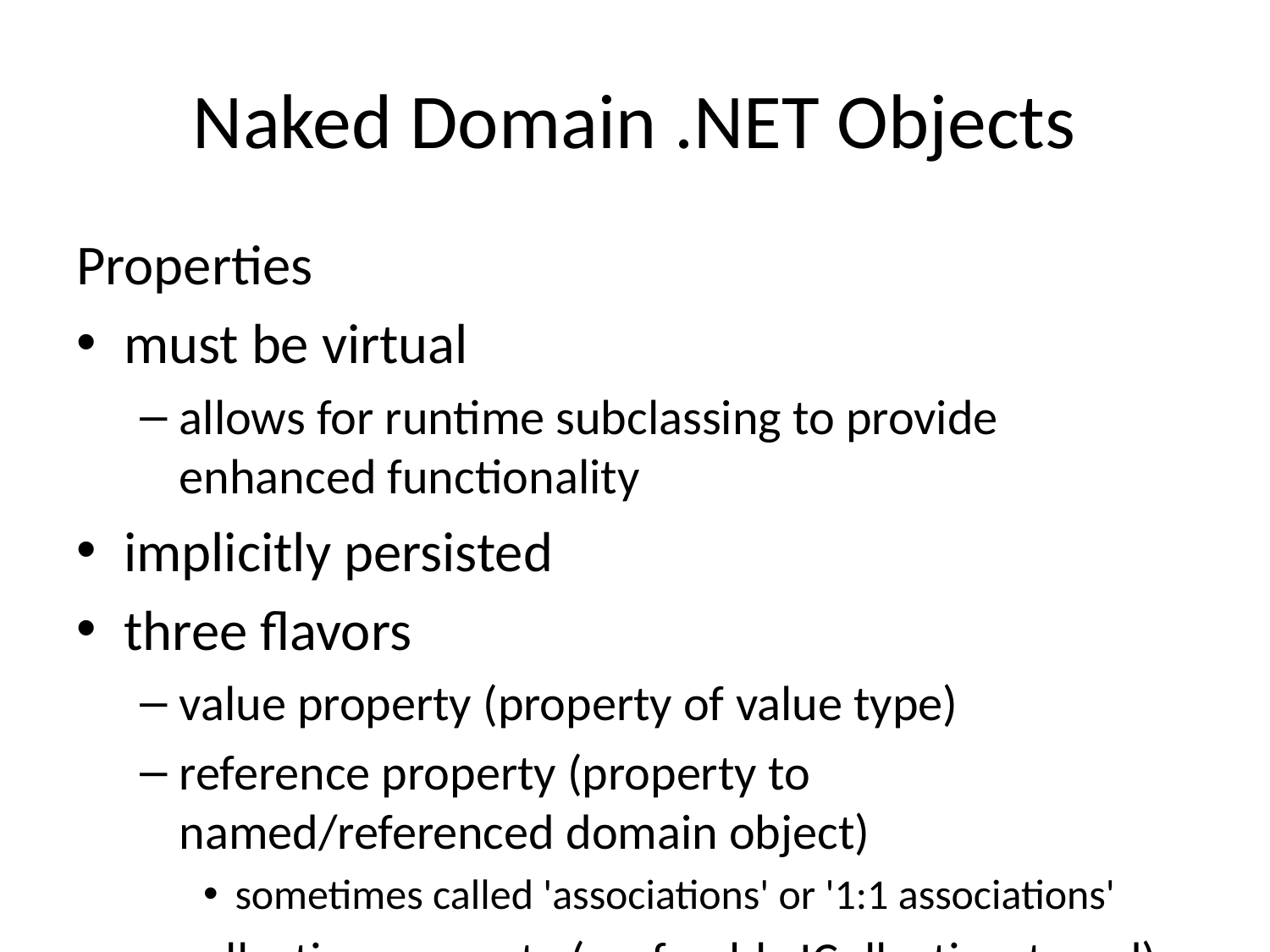

# Naked Domain .NET Objects
Properties
must be virtual
allows for runtime subclassing to provide enhanced functionality
implicitly persisted
three flavors
value property (property of value type)
reference property (property to named/referenced domain object)
sometimes called 'associations' or '1:1 associations'
collection property (preferably ICollection-typed)
'1:n associations'